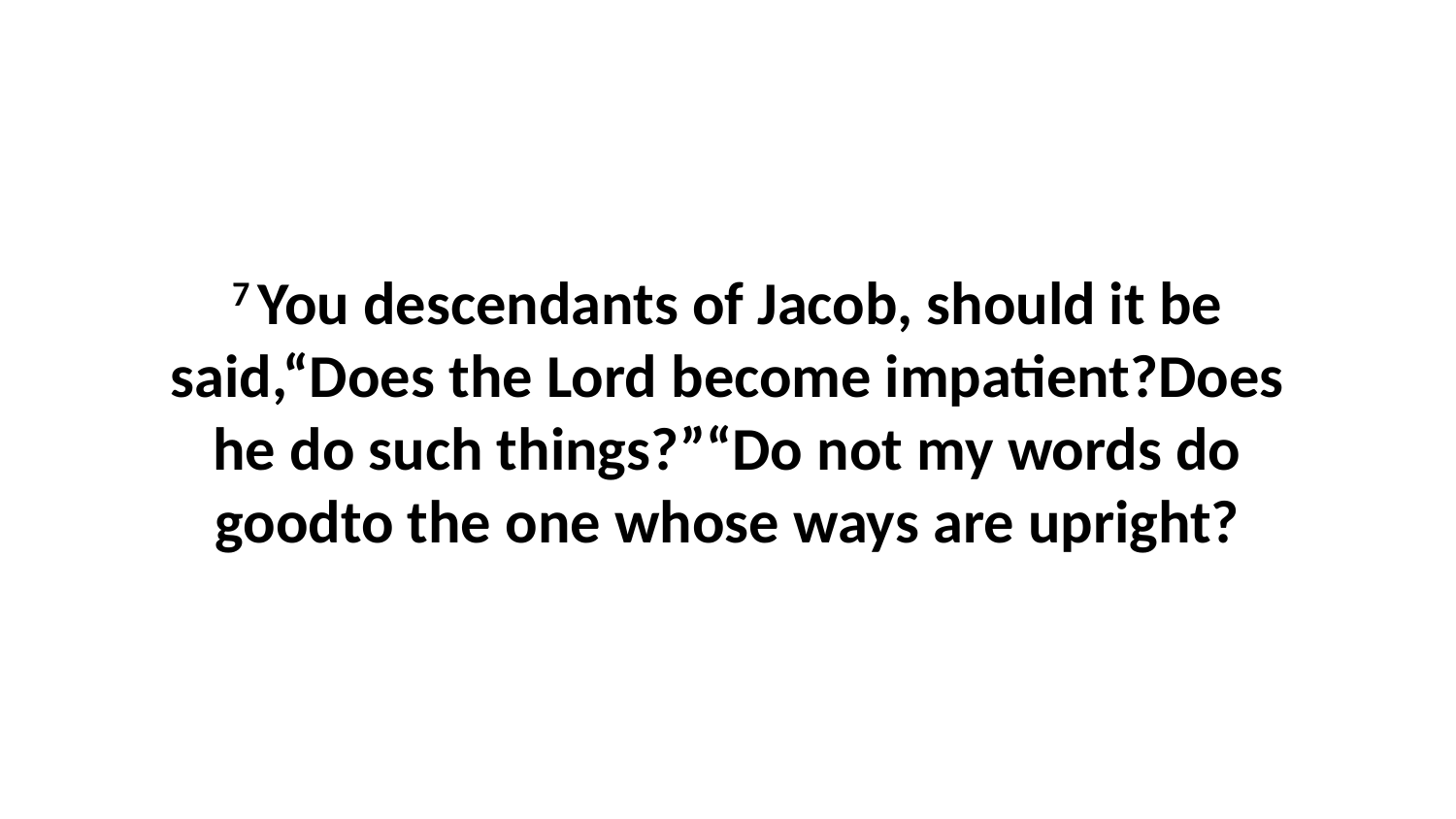

7 You descendants of Jacob, should it be said,“Does the Lord become impatient?Does he do such things?”“Do not my words do goodto the one whose ways are upright?